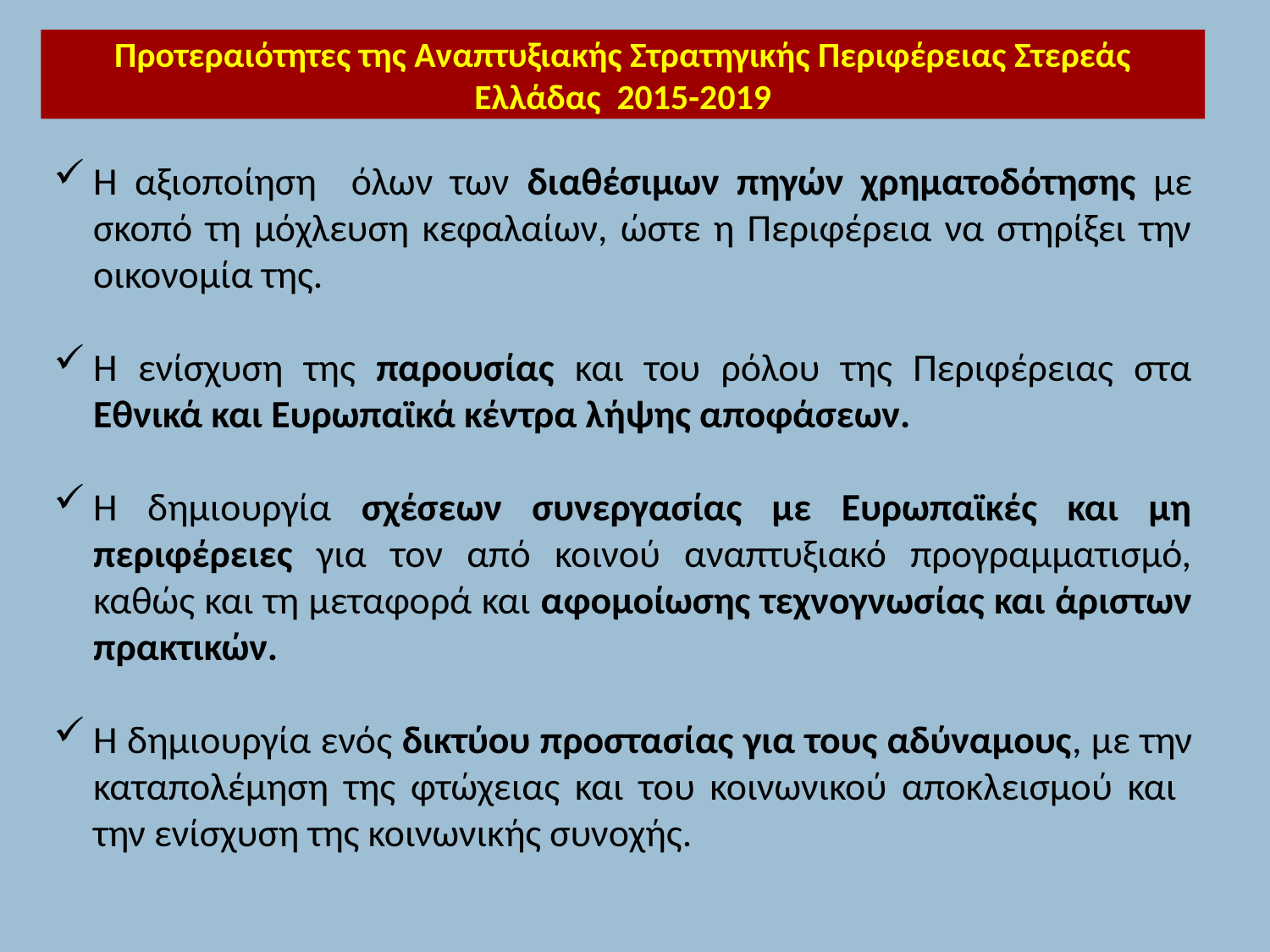

Προτεραιότητες της Αναπτυξιακής Στρατηγικής Περιφέρειας Στερεάς Ελλάδας  2015-2019
Η αξιοποίηση  όλων των διαθέσιμων πηγών χρηματοδότησης με σκοπό τη μόχλευση κεφαλαίων, ώστε η Περιφέρεια να στηρίξει την οικονομία της.

Η ενίσχυση της παρουσίας και του ρόλου της Περιφέρειας στα Εθνικά και Ευρωπαϊκά κέντρα λήψης αποφάσεων.

Η δημιουργία σχέσεων συνεργασίας με Ευρωπαϊκές και μη περιφέρειες για τον από κοινού αναπτυξιακό προγραμματισμό, καθώς και τη μεταφορά και αφομοίωσης τεχνογνωσίας και άριστων πρακτικών.

Η δημιουργία ενός δικτύου προστασίας για τους αδύναμους, με την καταπολέμηση της φτώχειας και του κοινωνικού αποκλεισμού και  την ενίσχυση της κοινωνικής συνοχής.